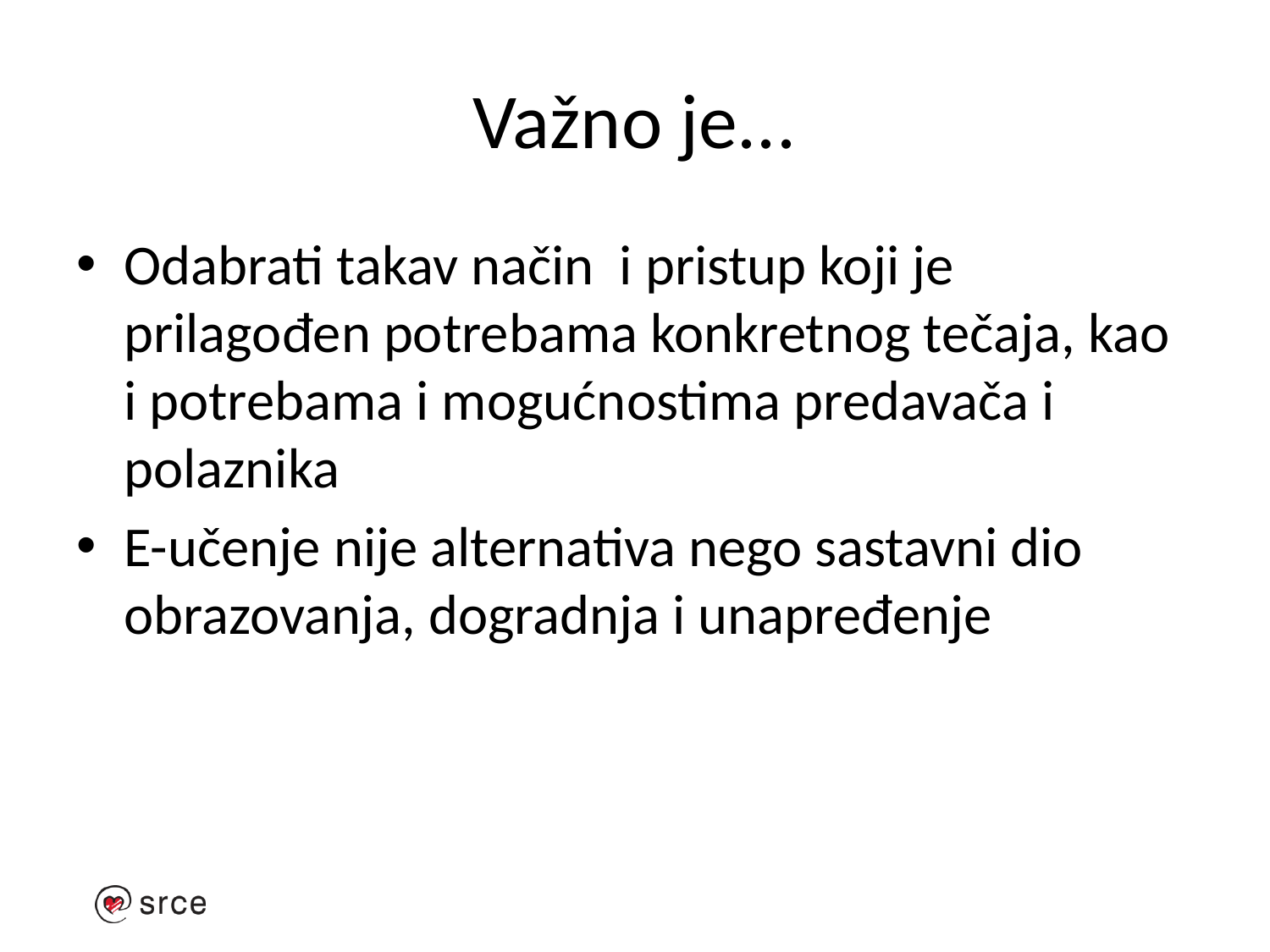

# Važno je...
Odabrati takav način  i pristup koji je prilagođen potrebama konkretnog tečaja, kao i potrebama i mogućnostima predavača i polaznika
E-učenje nije alternativa nego sastavni dio obrazovanja, dogradnja i unapređenje